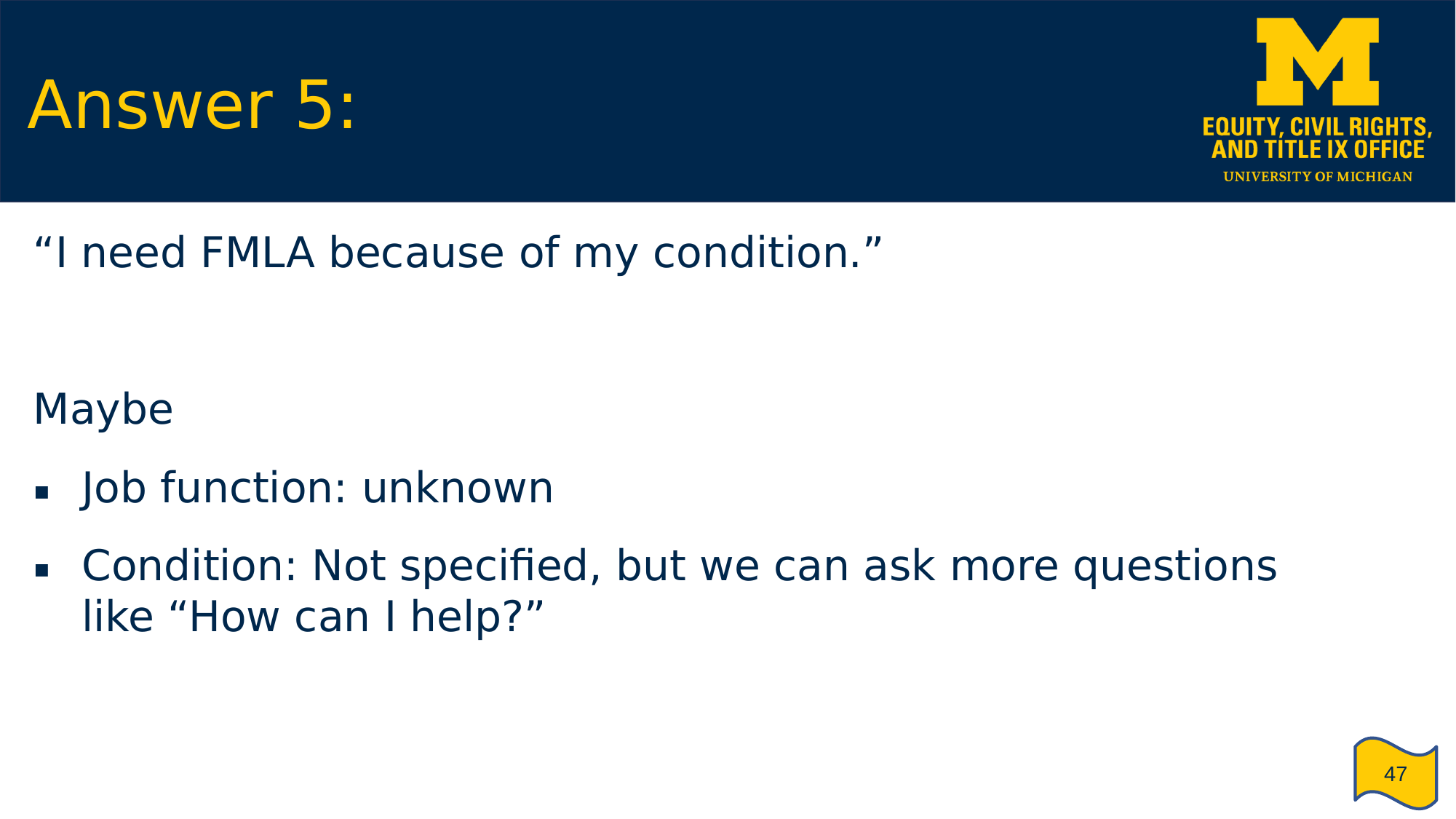

# Answer 5:
“I need FMLA because of my condition.”

Maybe
Job function: unknown
Condition: Not specified, but we can ask more questions like “How can I help?”